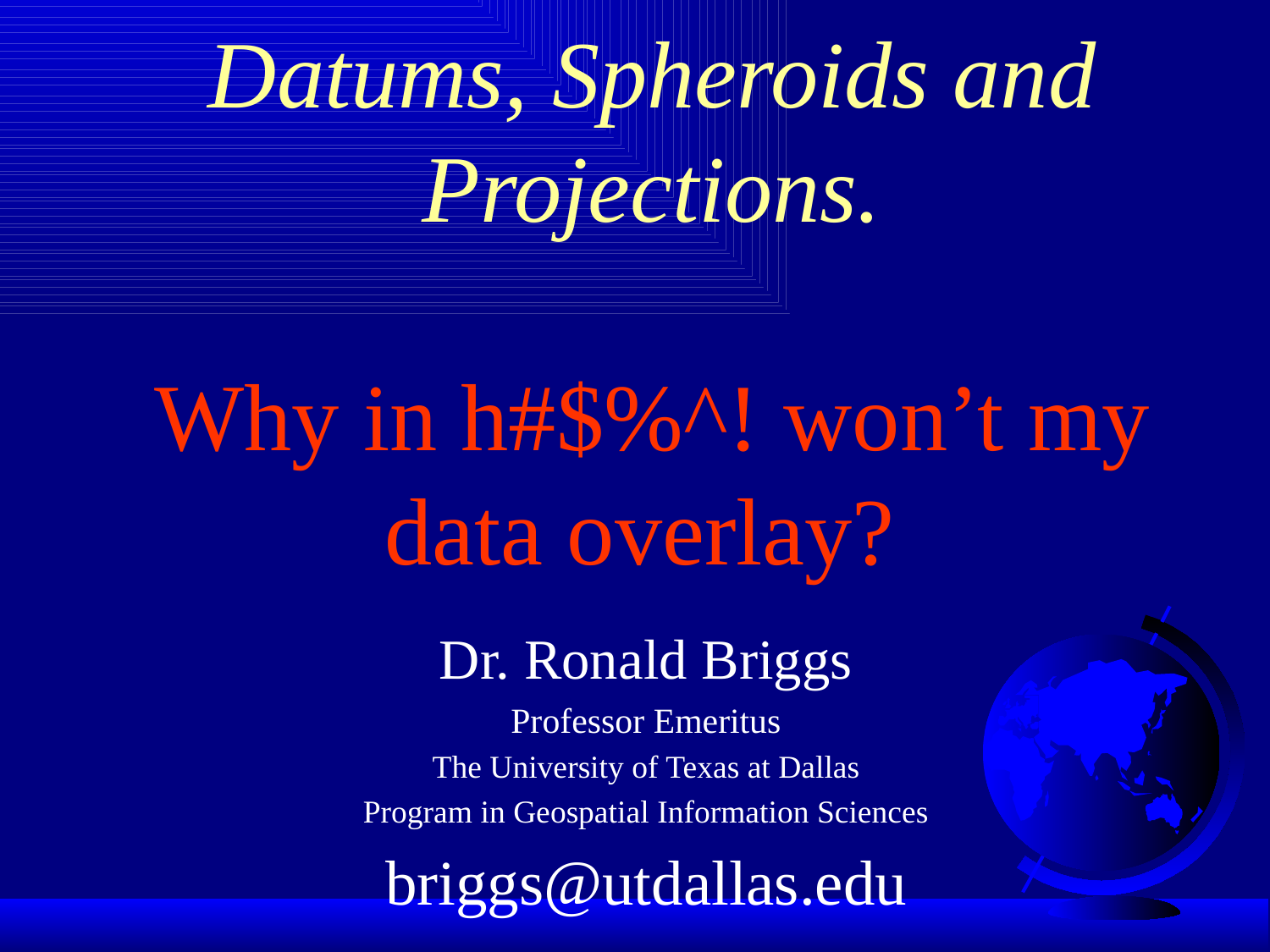

Datums, Spheroids and Projections.
Why in h#$%^! won’t my data overlay?
Dr. Ronald Briggs
Professor Emeritus
The University of Texas at Dallas
Program in Geospatial Information Sciences
briggs@utdallas.edu